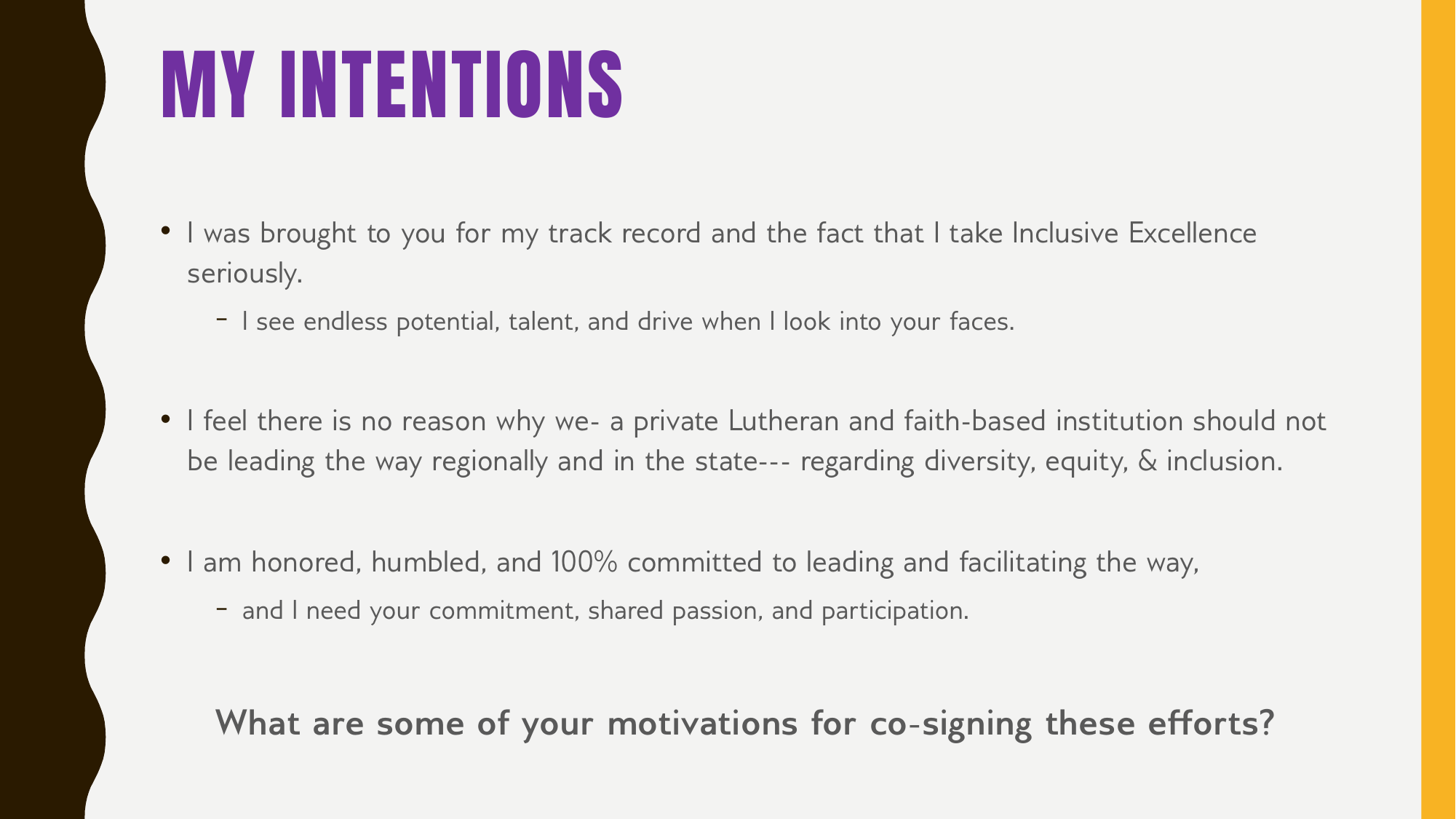

# My intentions
I was brought to you for my track record and the fact that I take Inclusive Excellence seriously.
I see endless potential, talent, and drive when I look into your faces.

I feel there is no reason why we- a private Lutheran and faith-based institution should not be leading the way regionally and in the state--- regarding diversity, equity, & inclusion.

I am honored, humbled, and 100% committed to leading and facilitating the way,
and I need your commitment, shared passion, and participation.

What are some of your motivations for co-signing these efforts?